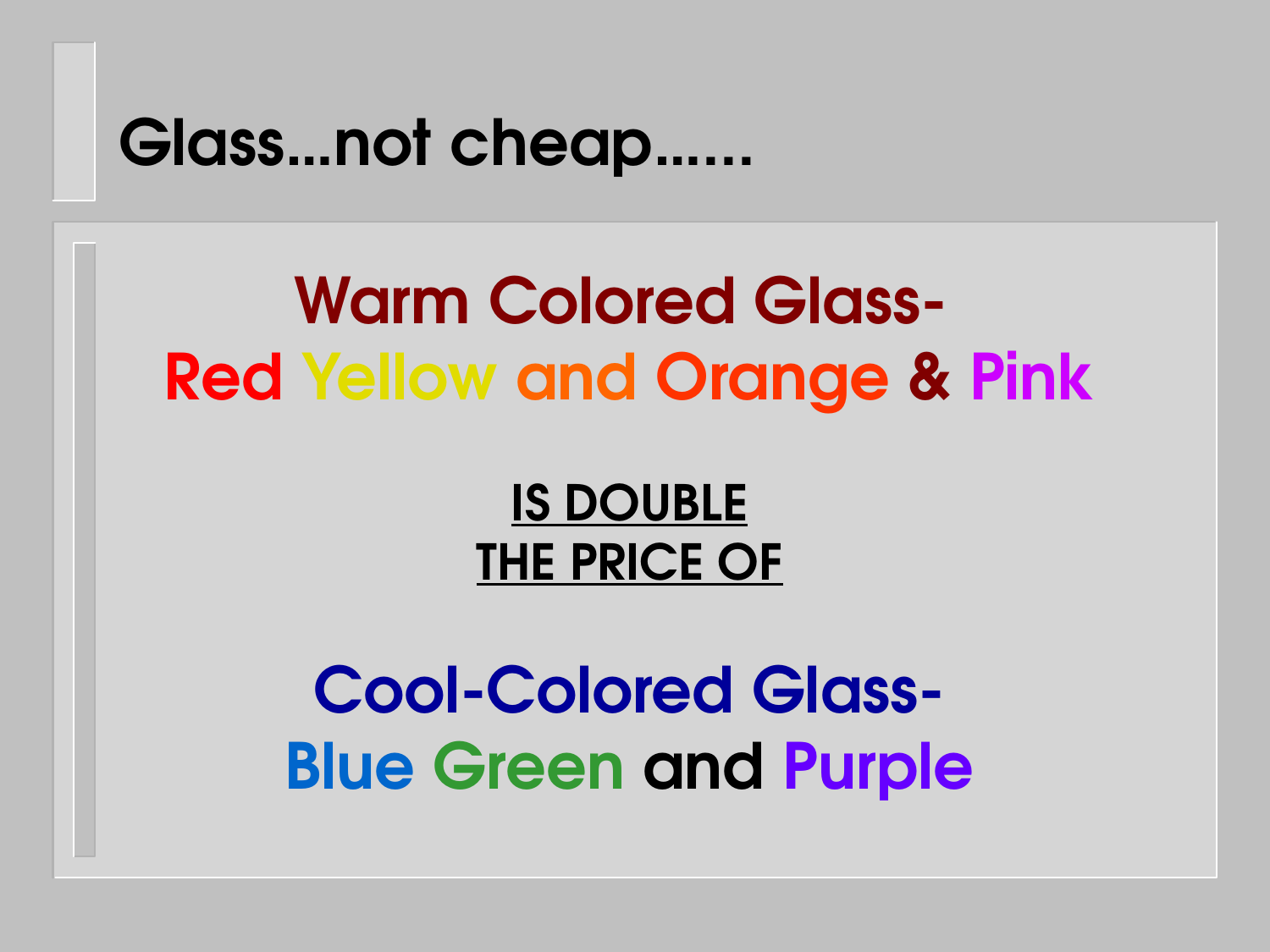

Glass…not cheap…...
Warm Colored Glass-
Red Yellow and Orange & Pink

IS DOUBLE
THE PRICE OF

Cool-Colored Glass-
Blue Green and Purple